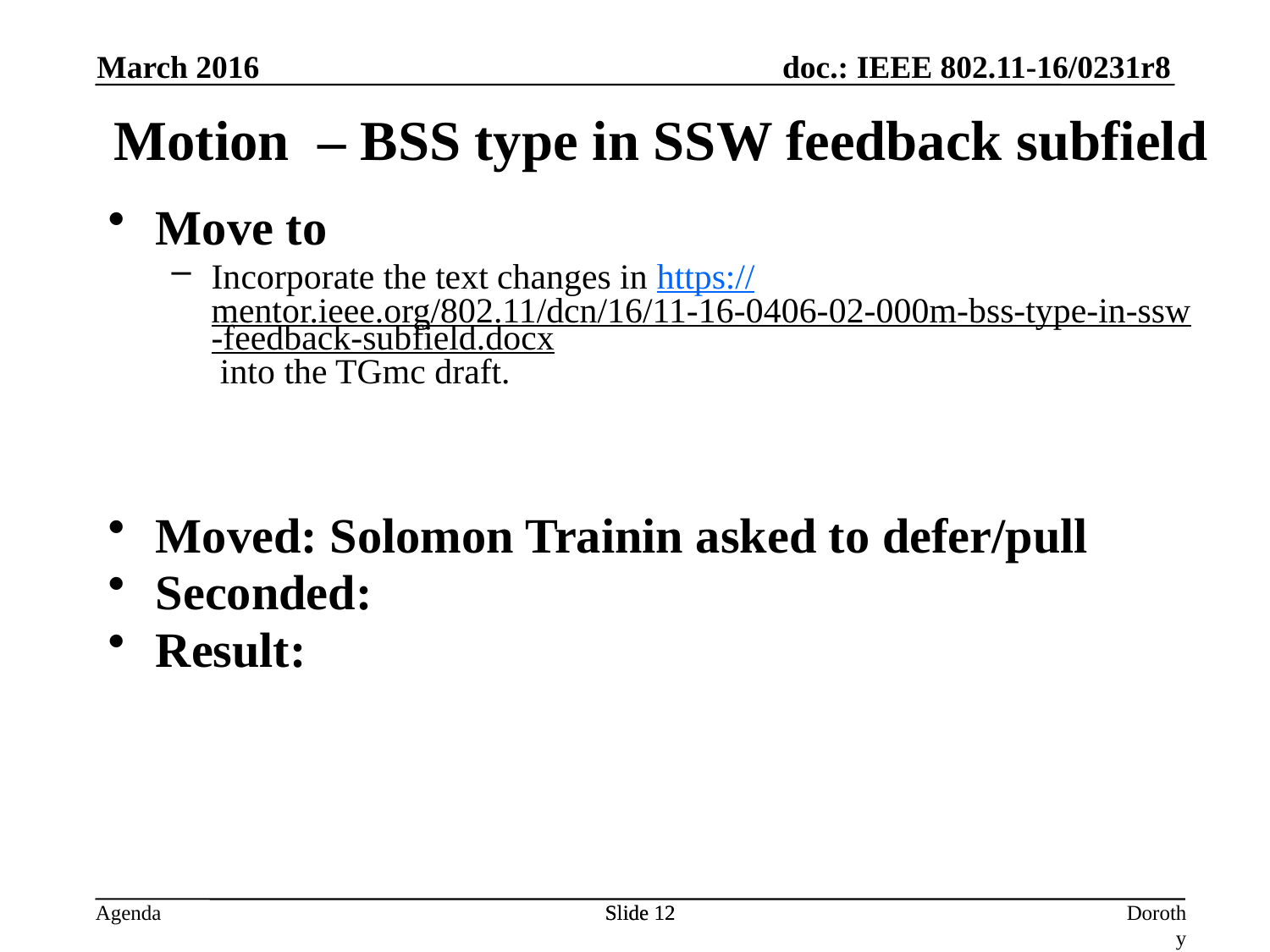

March 2016
Motion  – BSS type in SSW feedback subfield
Move to
Incorporate the text changes in https://mentor.ieee.org/802.11/dcn/16/11-16-0406-02-000m-bss-type-in-ssw-feedback-subfield.docx into the TGmc draft.

Moved: Solomon Trainin asked to defer/pull
Seconded:
Result:
Slide 12
Slide 12
Dorothy Stanley, HPE